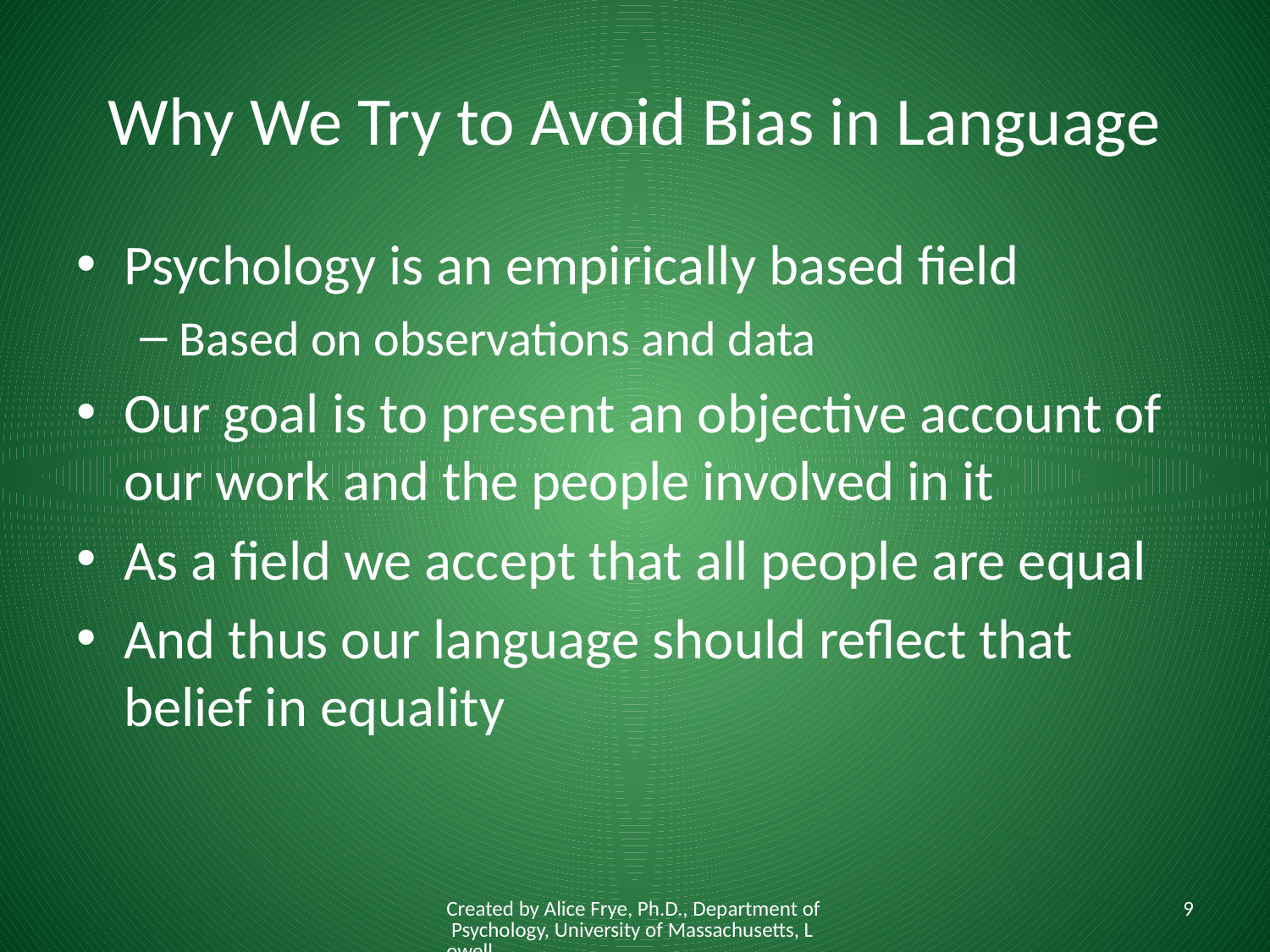

# Why We Try to Avoid Bias in Language
Psychology is an empirically based field
Based on observations and data
Our goal is to present an objective account of our work and the people involved in it
As a field we accept that all people are equal
And thus our language should reflect that belief in equality
Created by Alice Frye, Ph.D., Department of Psychology, University of Massachusetts, Lowell
9